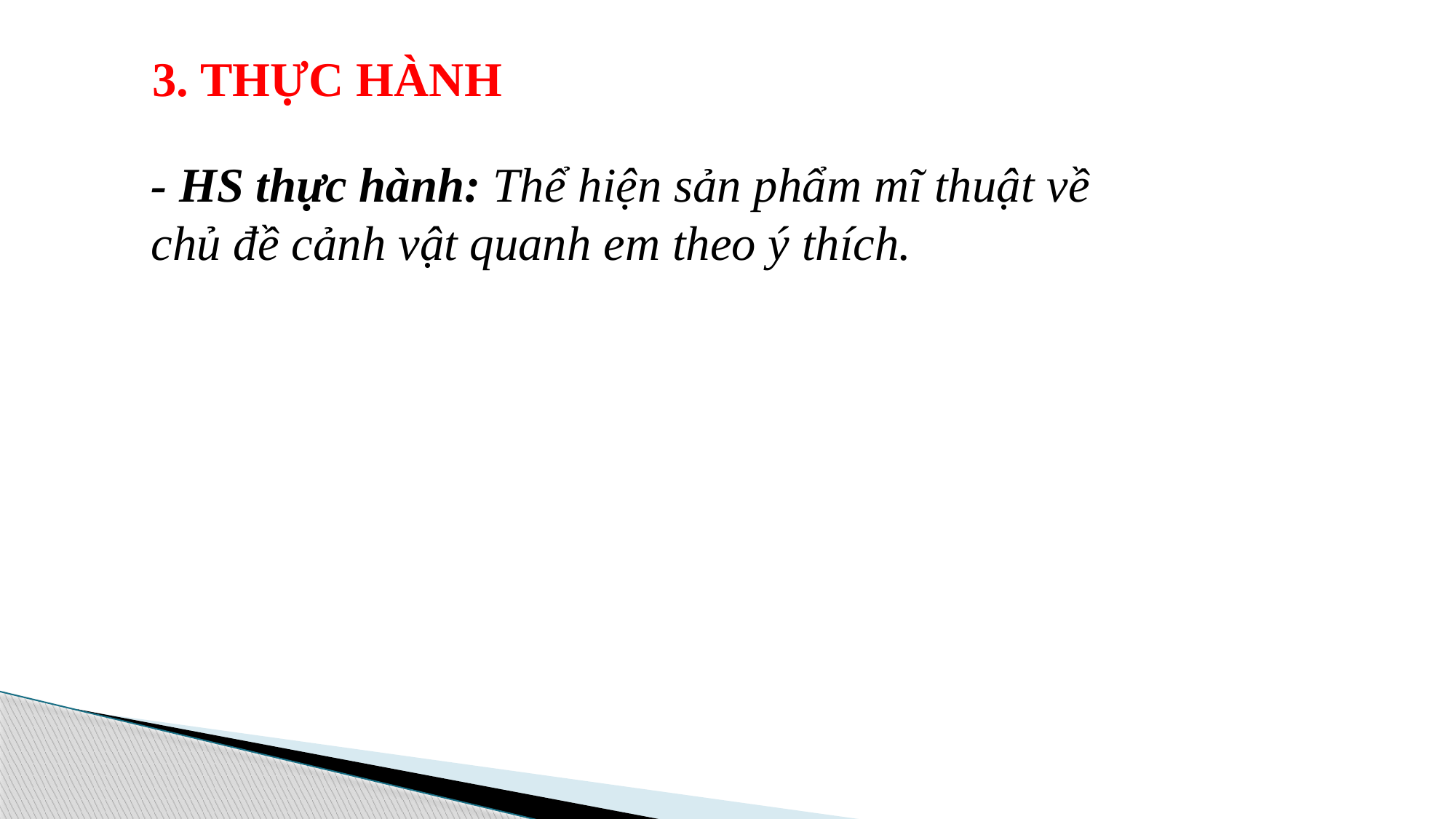

3. THỰC HÀNH
- HS thực hành: Thể hiện sản phẩm mĩ thuật về chủ đề cảnh vật quanh em theo ý thích.